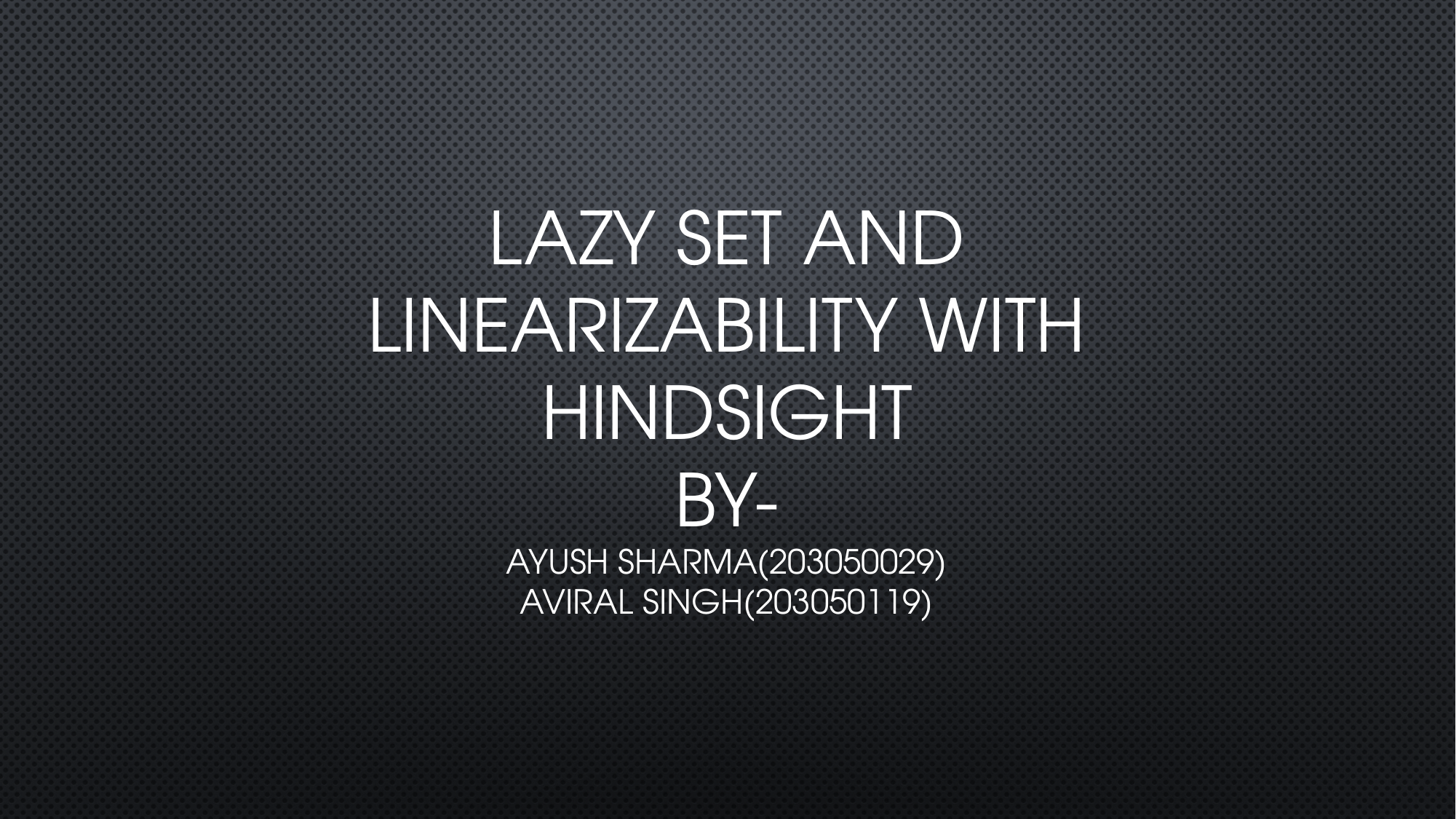

# Lazy set and Linearizability WITH HINDSIGHT BY- AYUSH SHARMA(203050029) AVIRAL SINGH(203050119)